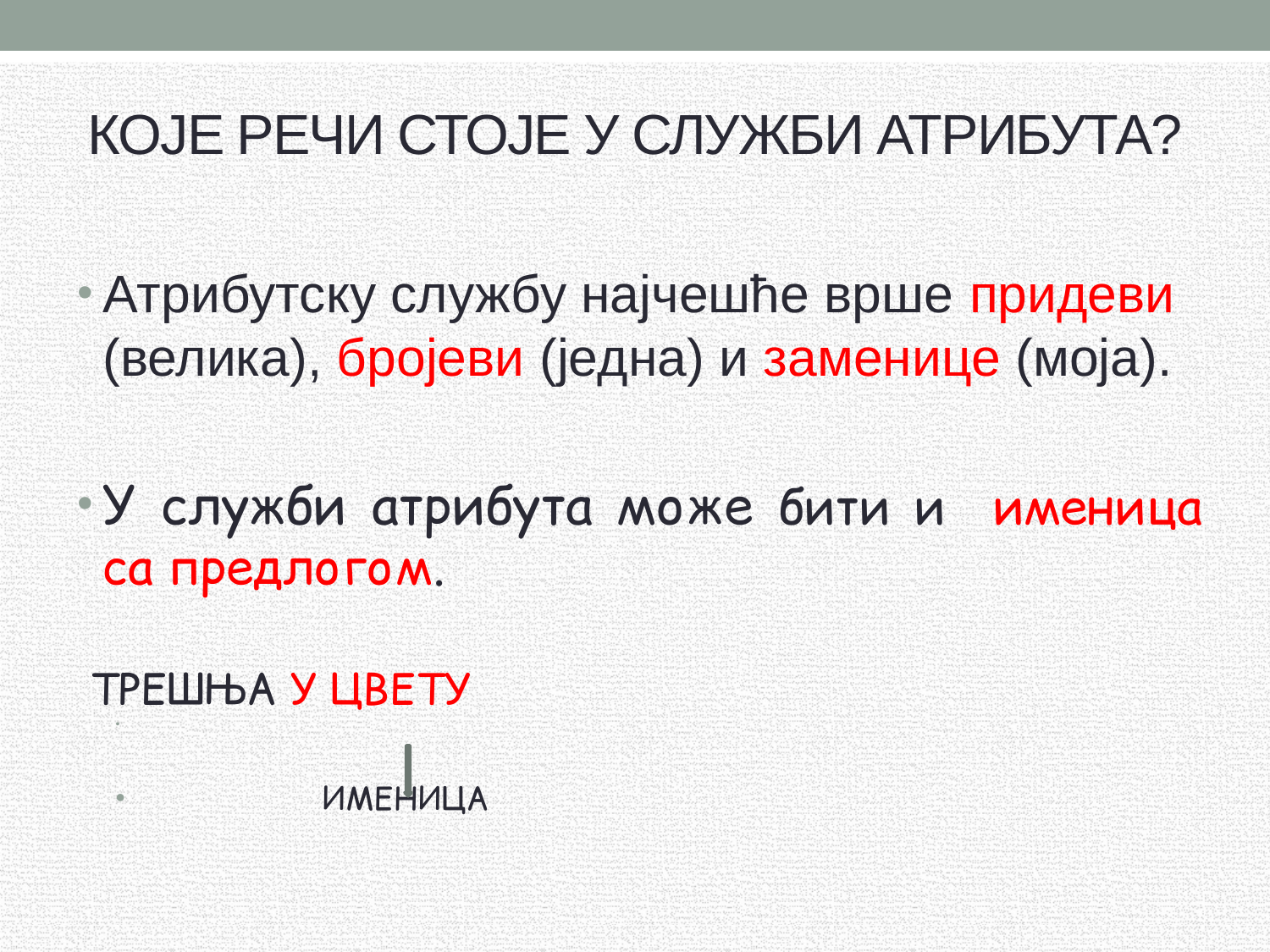

# КОЈЕ РЕЧИ СТОЈЕ У СЛУЖБИ АТРИБУТА?

Атрибутску службу најчешће врше придеви (велика), бројеви (једна) и заменице (моја).

У служби атрибута може бити и  именица са предлогом.

 ТРЕШЊА У ЦВЕТУ

                   ИМЕНИЦА